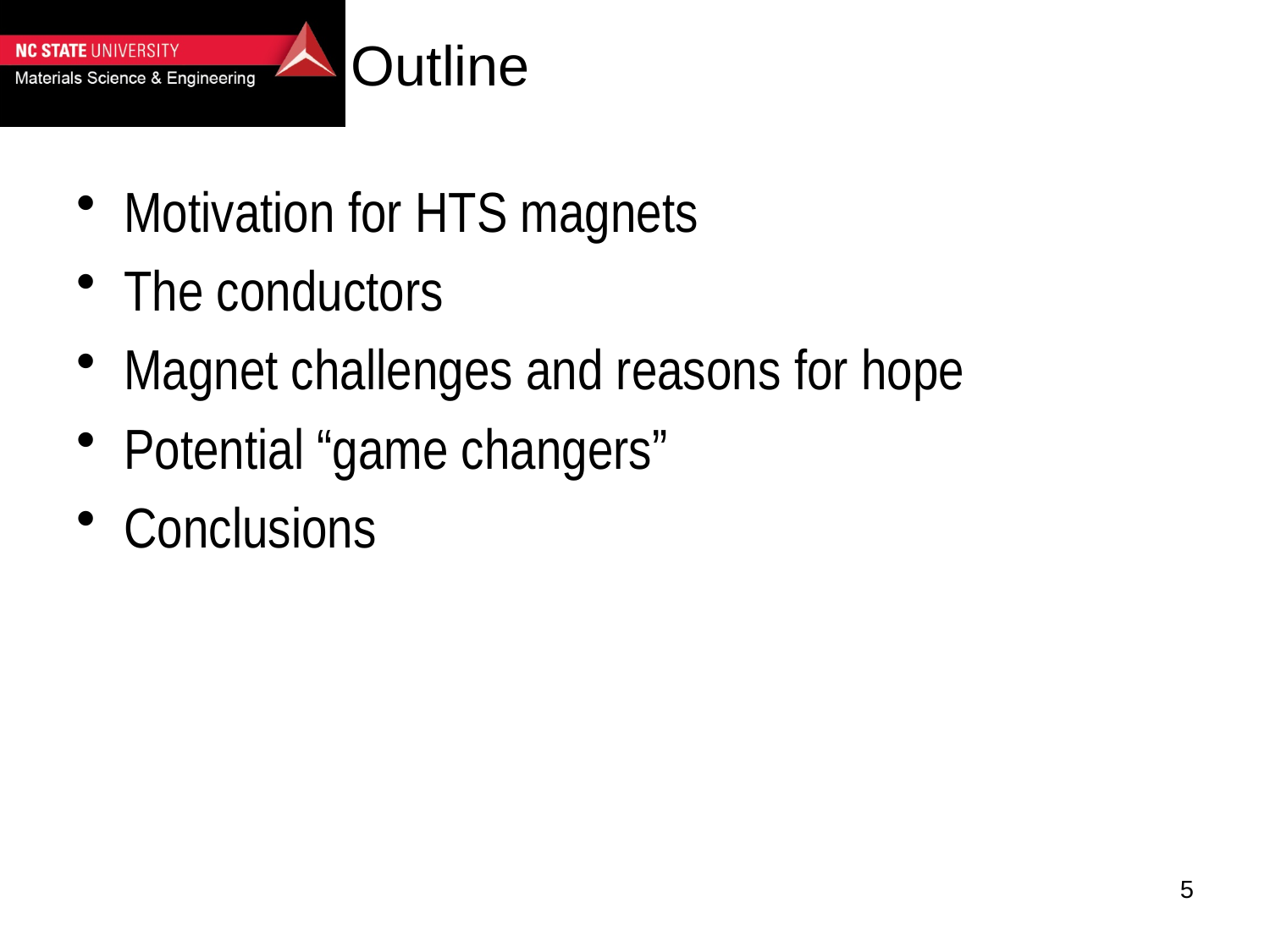

# Outline
Motivation for HTS magnets
The conductors
Magnet challenges and reasons for hope
Potential “game changers”
Conclusions
5